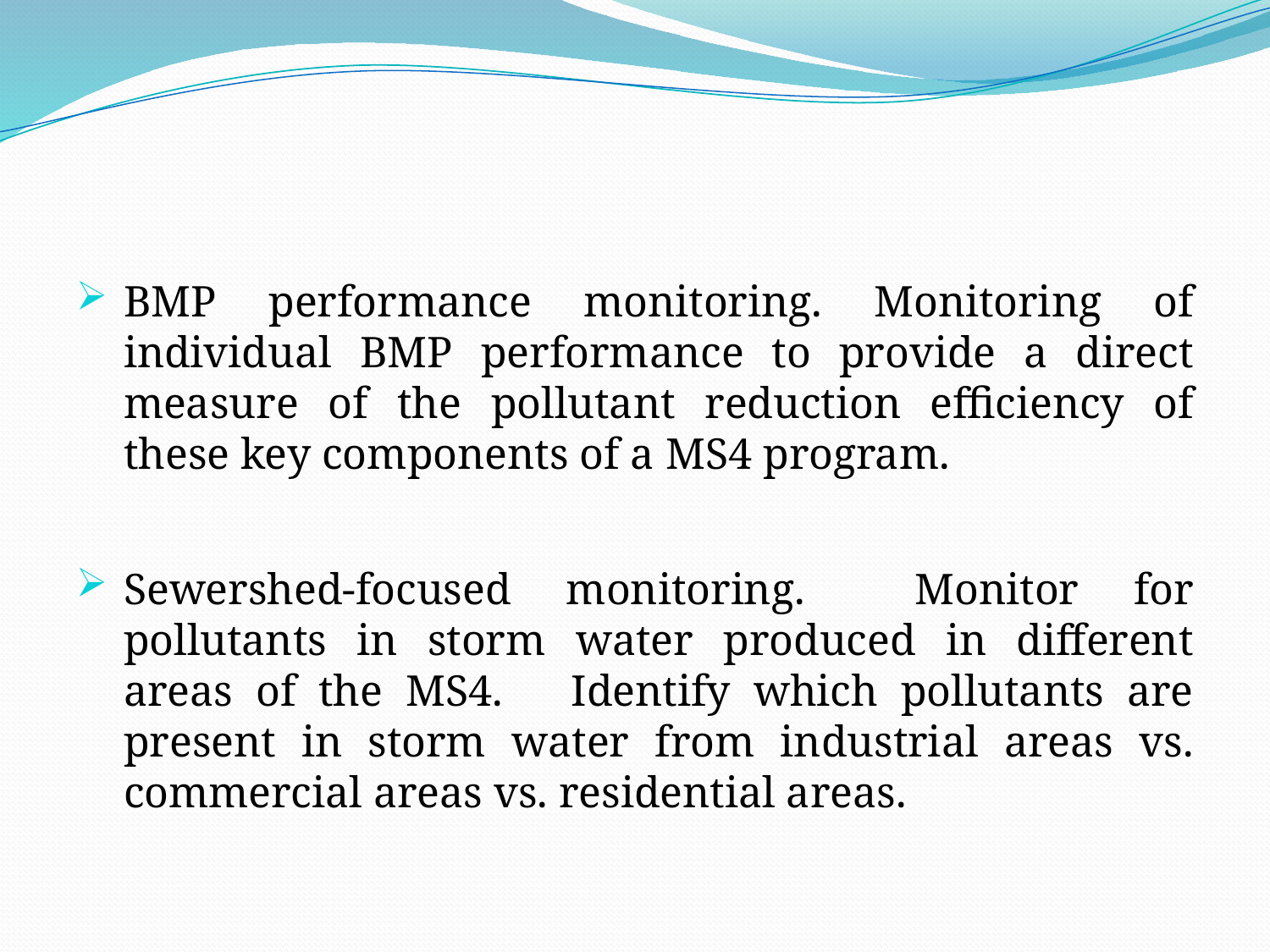

#
BMP performance monitoring. Monitoring of individual BMP performance to provide a direct measure of the pollutant reduction efficiency of these key components of a MS4 program.

Sewershed-focused monitoring.  Monitor for pollutants in storm water produced in different areas of the MS4.   Identify which pollutants are present in storm water from industrial areas vs. commercial areas vs. residential areas.